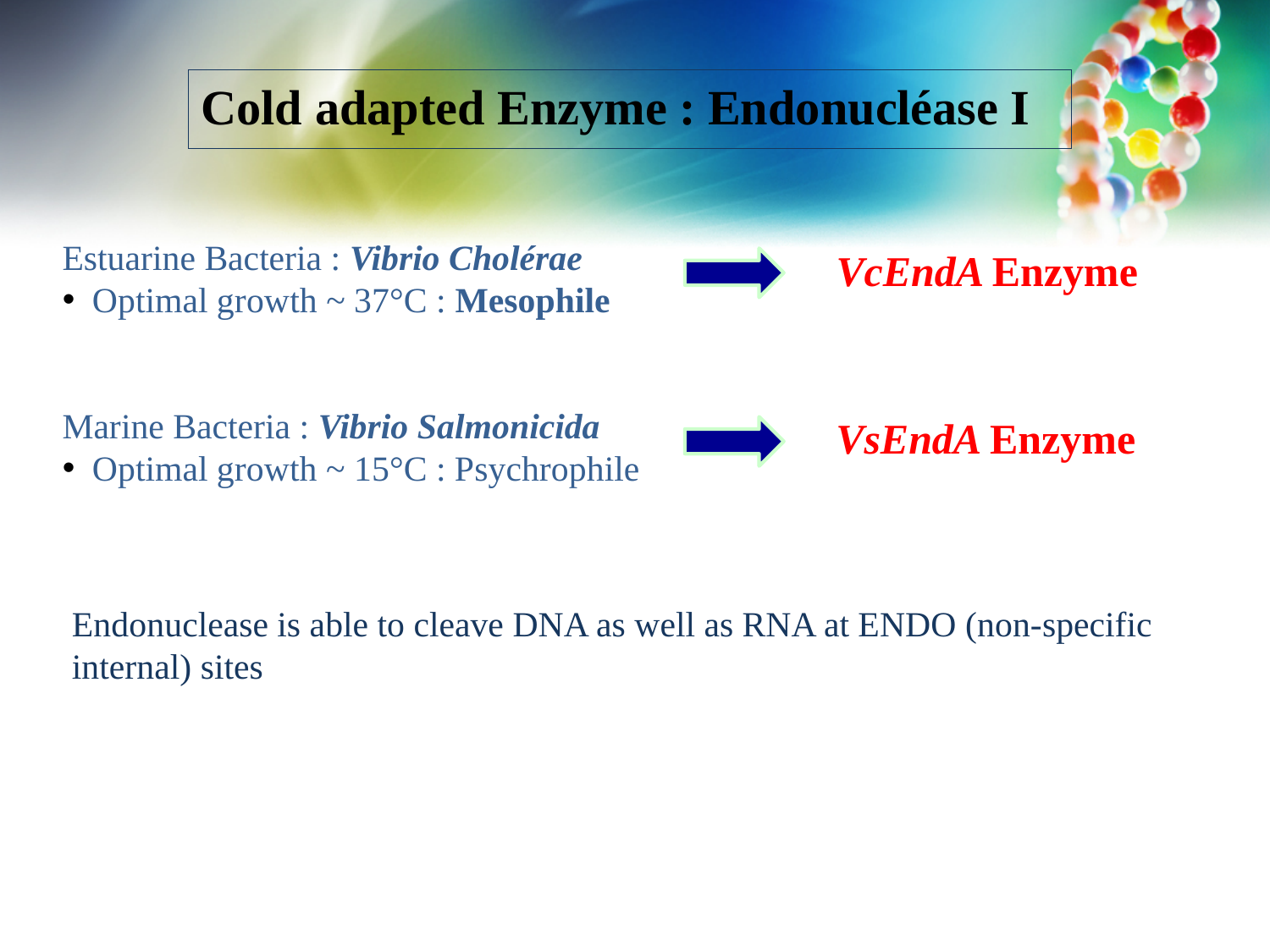

Cold adapted Enzyme : Endonucléase I

Estuarine Bacteria : Vibrio Cholérae
Optimal growth ~ 37°C : Mesophile
VcEndA Enzyme

Marine Bacteria : Vibrio Salmonicida
Optimal growth ~ 15°C : Psychrophile
VsEndA Enzyme

Endonuclease is able to cleave DNA as well as RNA at ENDO (non-specific internal) sites